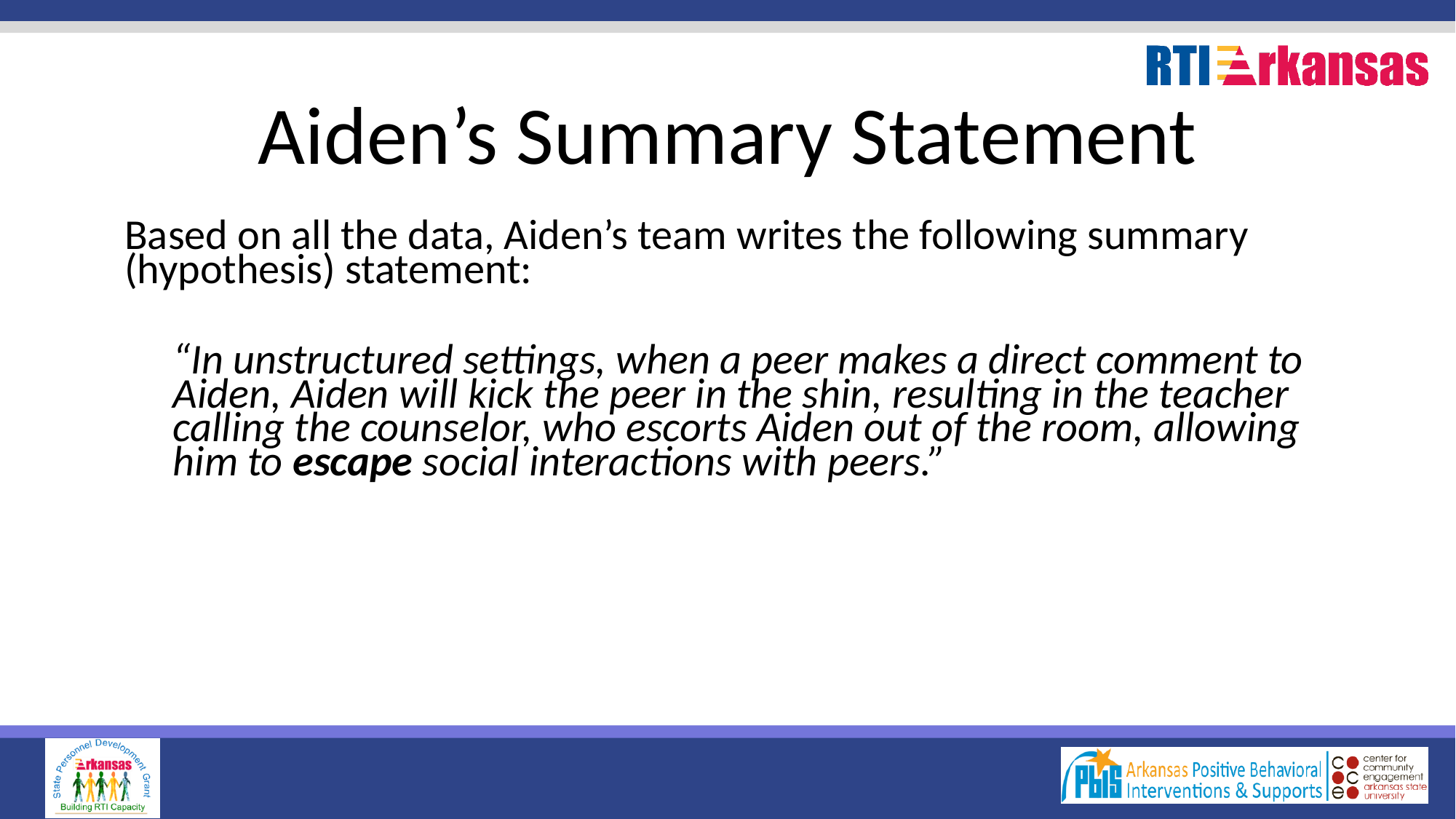

# Aiden’s Summary Statement
Based on all the data, Aiden’s team writes the following summary (hypothesis) statement:

“In unstructured settings, when a peer makes a direct comment to Aiden, Aiden will kick the peer in the shin, resulting in the teacher calling the counselor, who escorts Aiden out of the room, allowing him to escape social interactions with peers.”